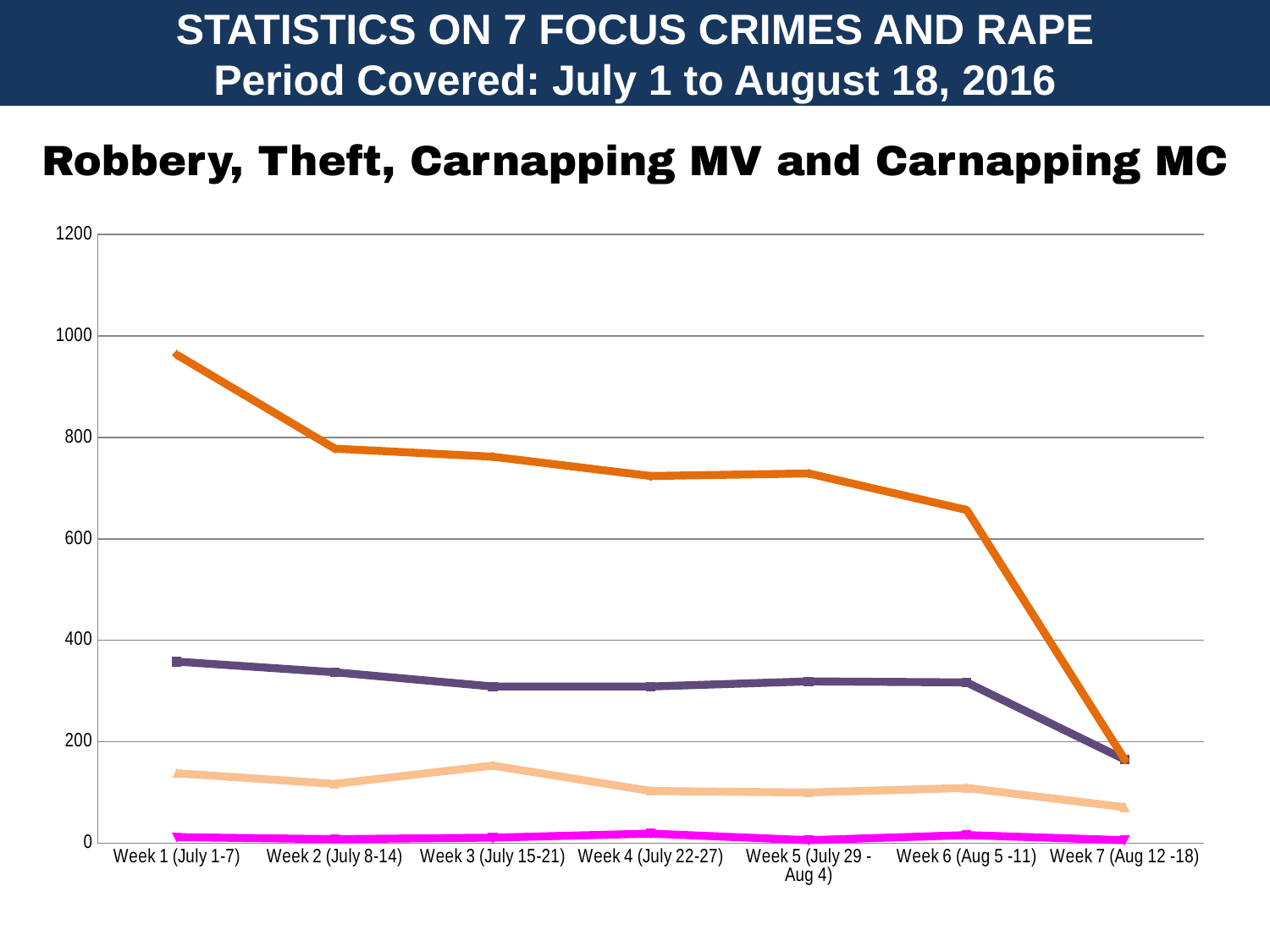

STATISTICS ON 7 FOCUS CRIMES AND RAPE
Period Covered: July 1 to August 18, 2016
Robbery, Theft, Carnapping MV and Carnapping MC

### Chart

| Category | Robbery | Theft | Carnapping MV | Carnapping MC |
|---|---|---|---|---|
| Week 1 (July 1-7) | 358.0 | 963.0 | 12.0 | 138.0 |
| Week 2 (July 8-14) | 337.0 | 778.0 | 8.0 | 117.0 |
| Week 3 (July 15-21) | 309.0 | 762.0 | 11.0 | 153.0 |
| Week 4 (July 22-27) | 309.0 | 724.0 | 19.0 | 103.0 |
| Week 5 (July 29 - Aug 4) | 319.0 | 729.0 | 6.0 | 100.0 |
| Week 6 (Aug 5 -11) | 317.0 | 657.0 | 16.0 | 109.0 |
| Week 7 (Aug 12 -18) | 165.0 | 165.0 | 6.0 | 71.0 |